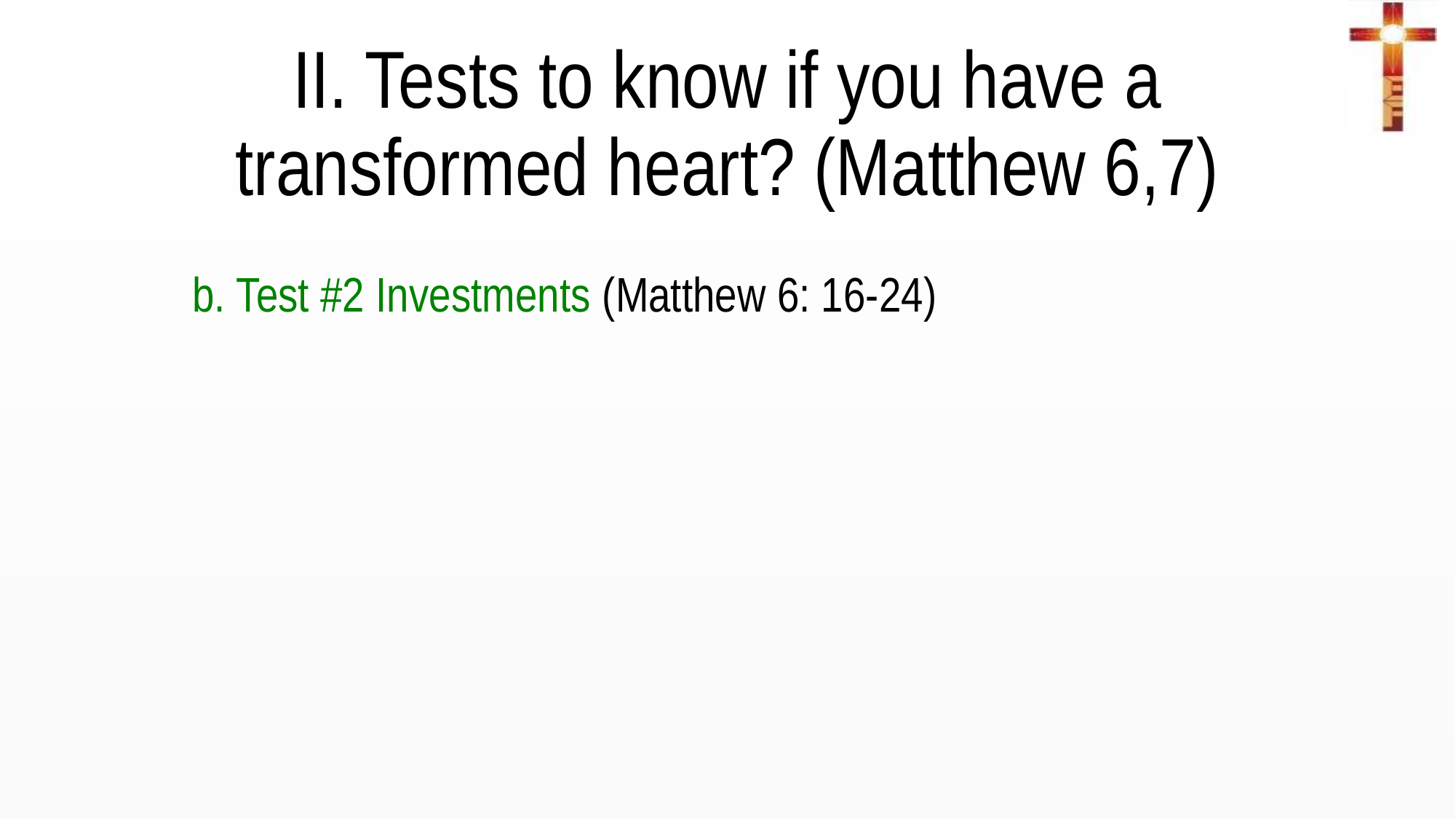

II. Tests to know if you have a transformed heart? (Matthew 6,7)

b. Test #2 Investments (Matthew 6: 16-24)